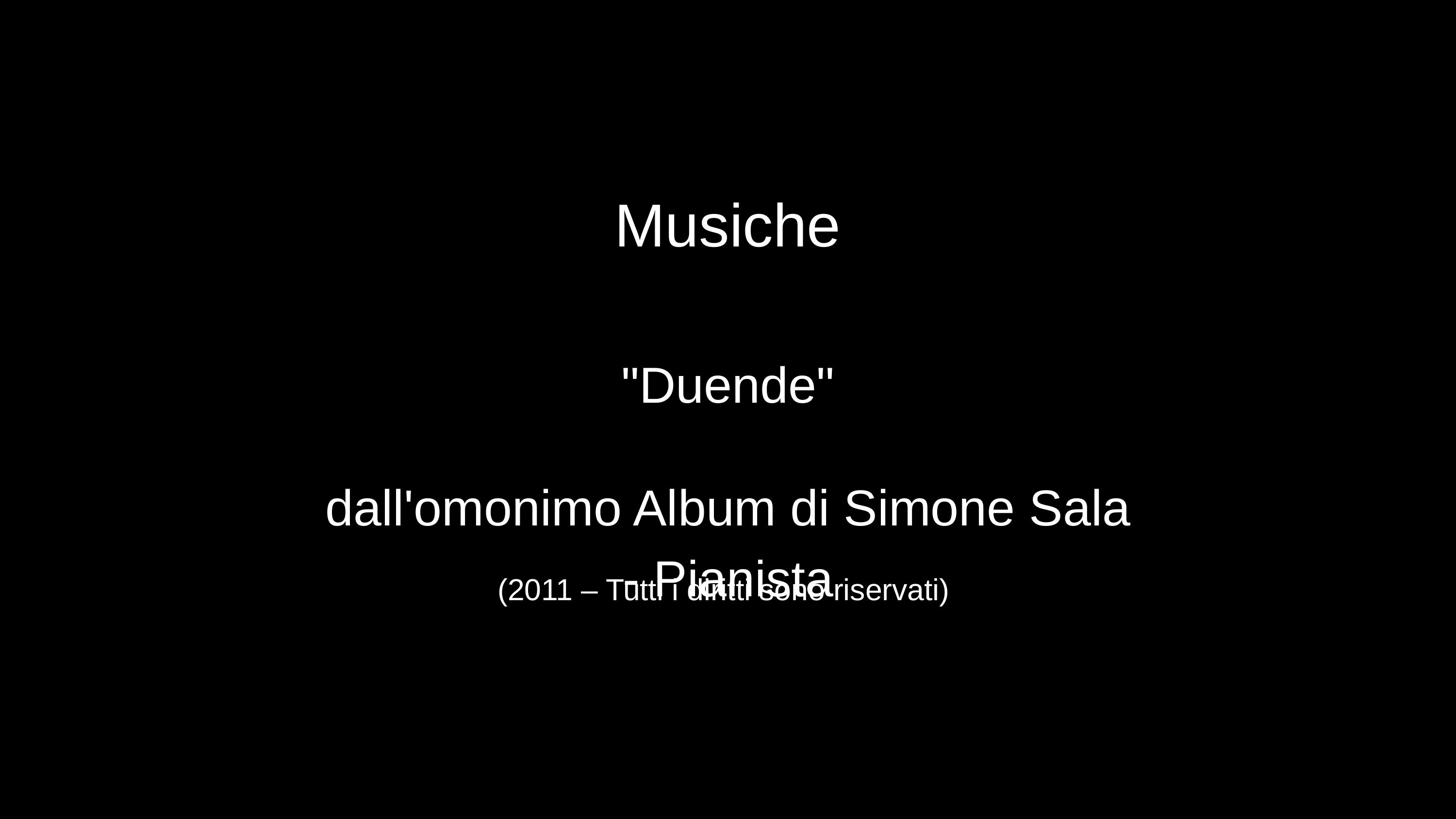

Musiche
"Duende"
dall'omonimo Album di Simone Sala - Pianista
(2011 – Tutti i diritti sono riservati)